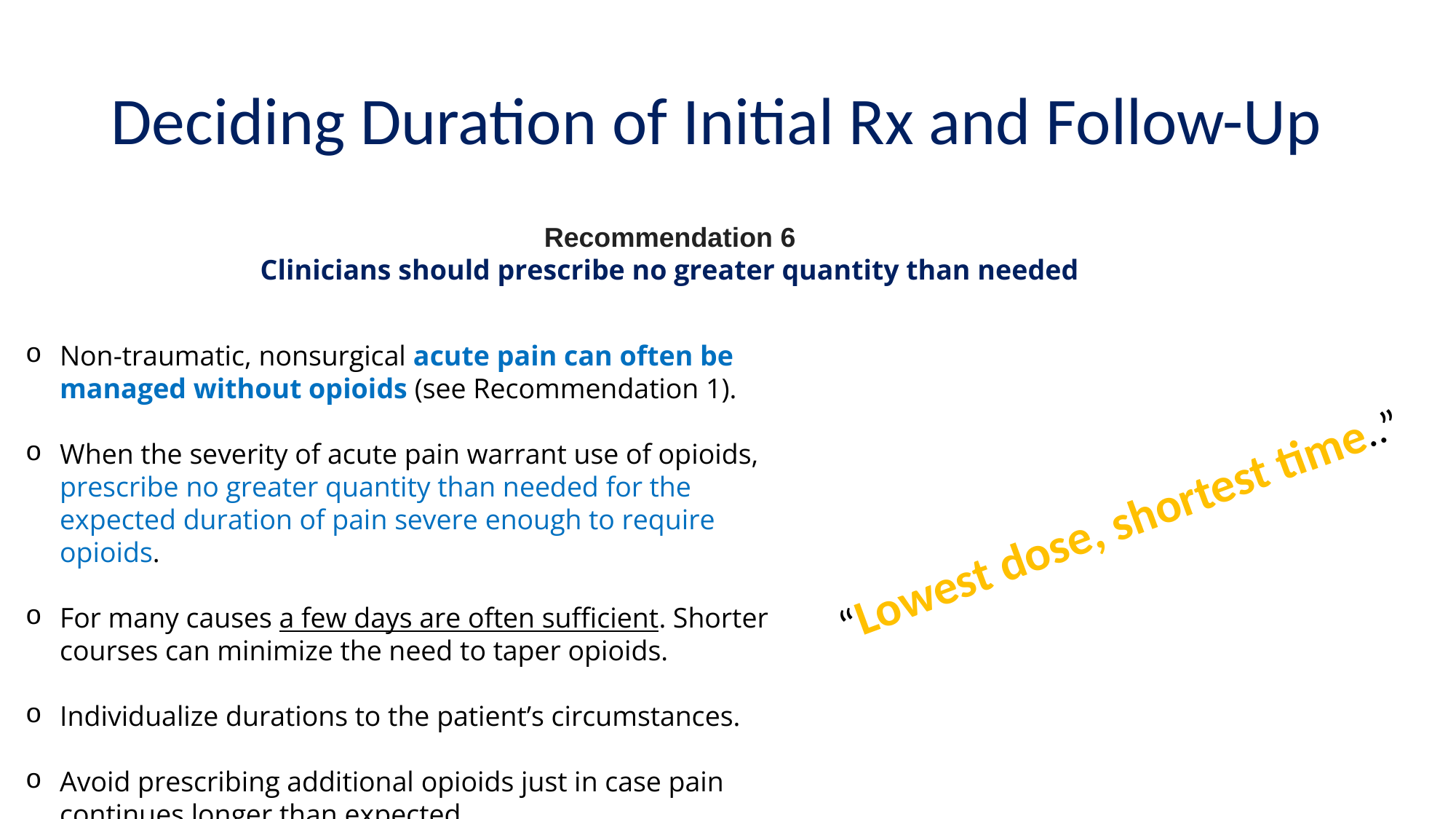

# Deciding Duration of Initial Rx and Follow-Up
Recommendation 6
Clinicians should prescribe no greater quantity than needed
Non-traumatic, nonsurgical acute pain can often be managed without opioids (see Recommendation 1).

When the severity of acute pain warrant use of opioids, prescribe no greater quantity than needed for the expected duration of pain severe enough to require opioids.

For many causes a few days are often sufficient. Shorter courses can minimize the need to taper opioids.

Individualize durations to the patient’s circumstances.

Avoid prescribing additional opioids just in case pain continues longer than expected.
“Lowest dose, shortest time..”